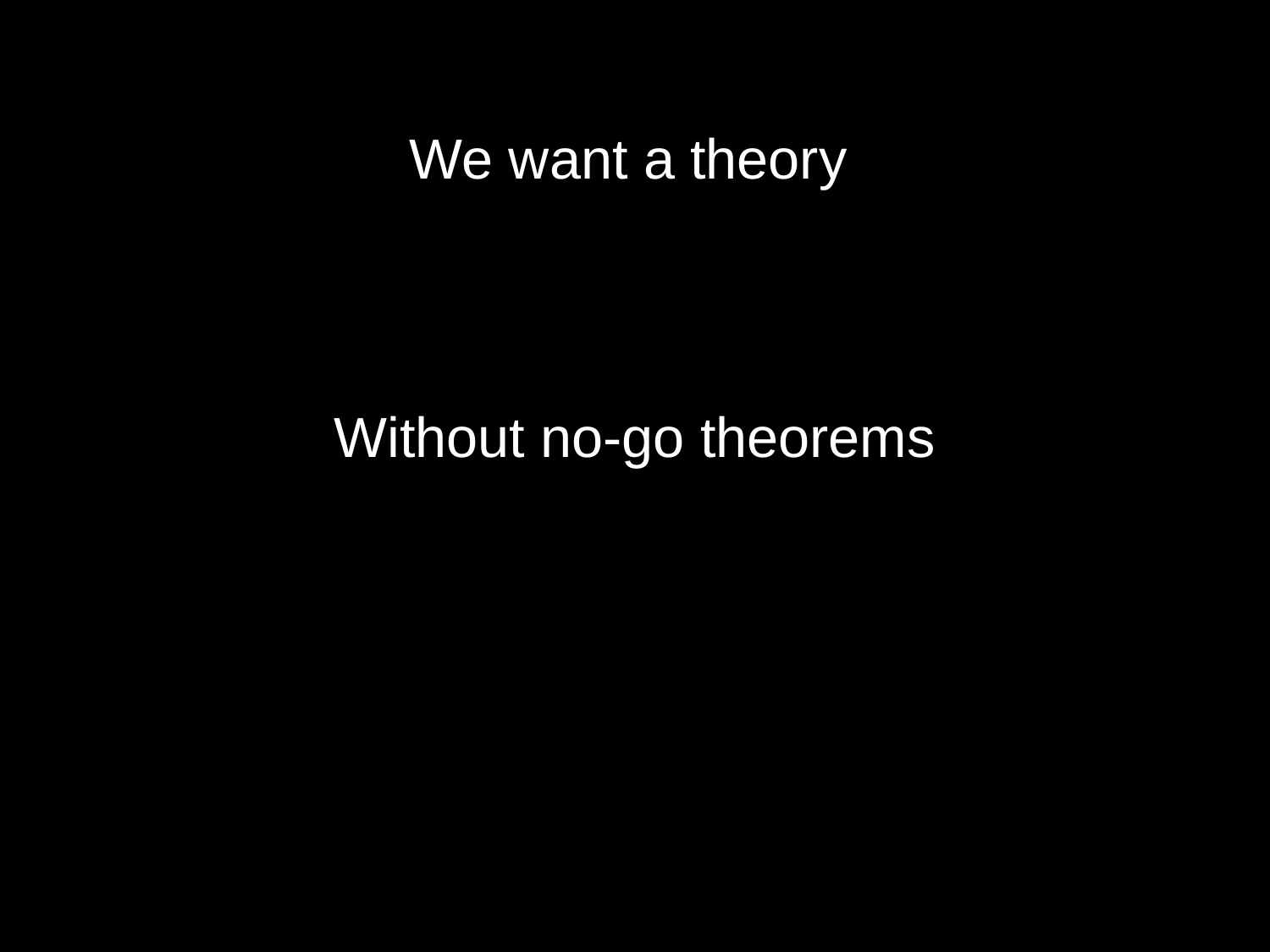

We want a theory
Without no-go theorems